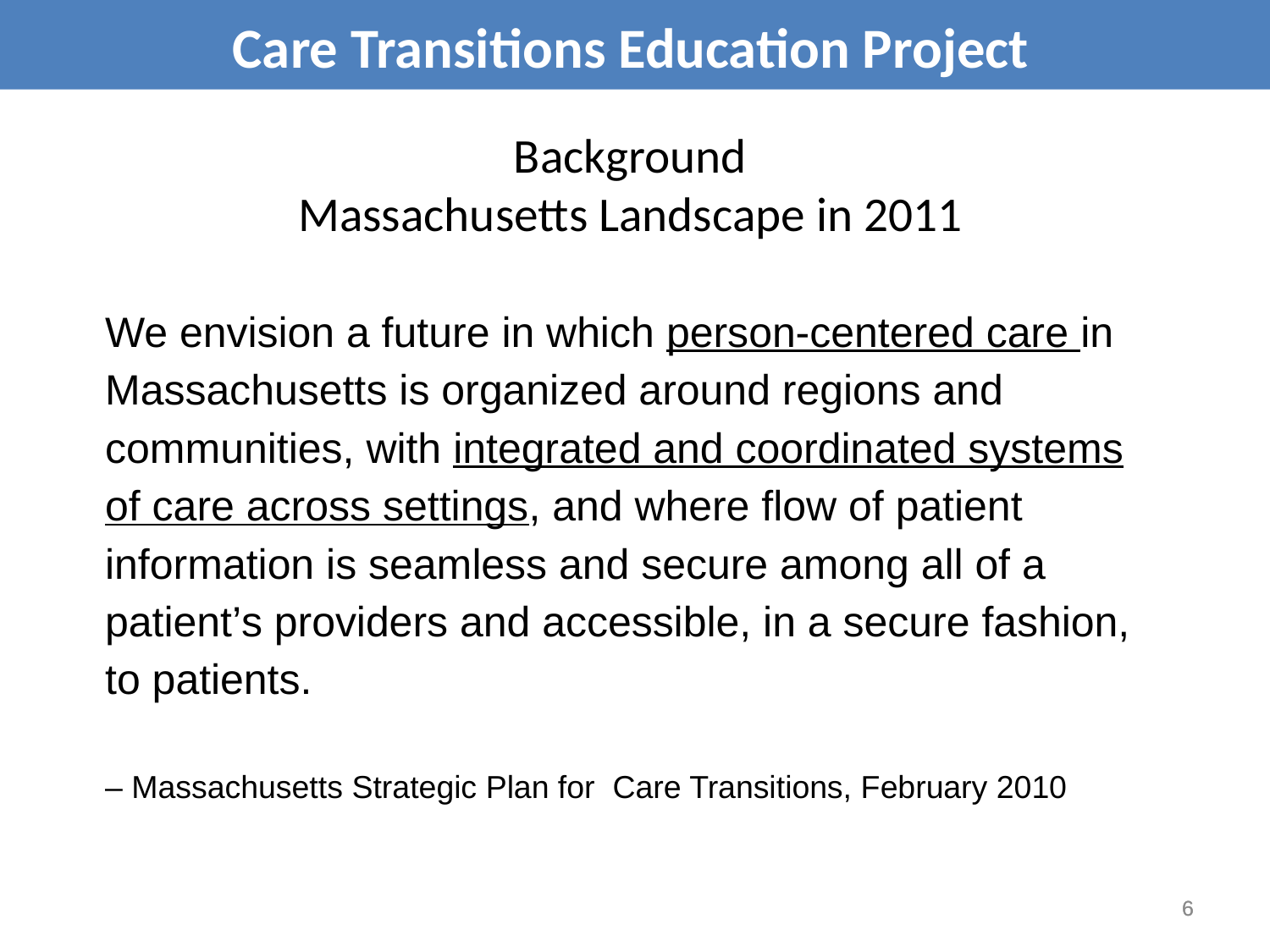

Care Transitions Education Project
# Background Massachusetts Landscape in 2011

We envision a future in which person-centered care in Massachusetts is organized around regions and communities, with integrated and coordinated systems of care across settings, and where flow of patient information is seamless and secure among all of a patient’s providers and accessible, in a secure fashion, to patients.

– Massachusetts Strategic Plan for  Care Transitions, February 2010
6
6